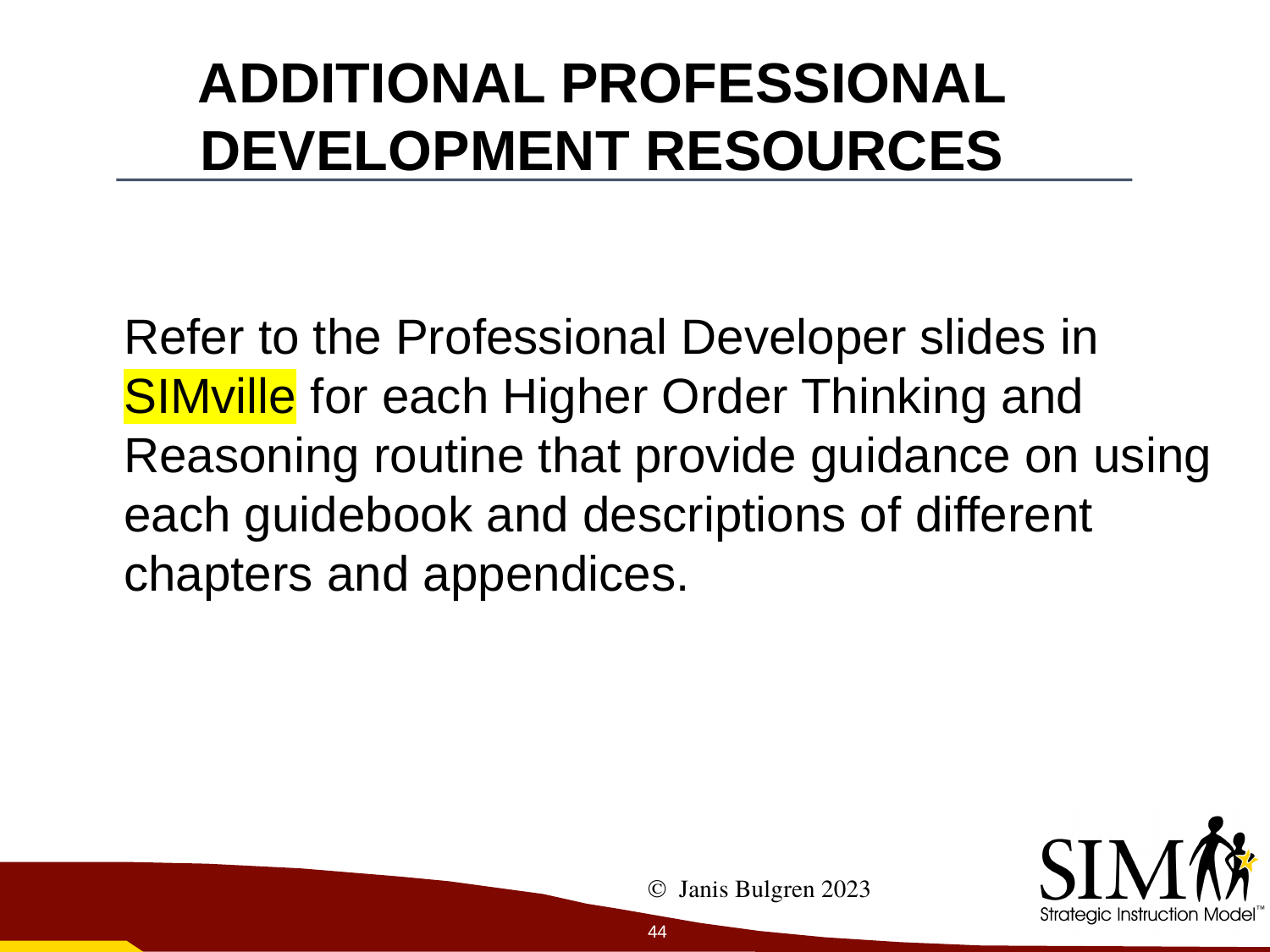

# ADDITIONAL PROFESSIONAL DEVELOPMENT RESOURCES
Refer to the Professional Developer slides in SIMville for each Higher Order Thinking and Reasoning routine that provide guidance on using each guidebook and descriptions of different chapters and appendices.

©  Janis Bulgren 2023
44